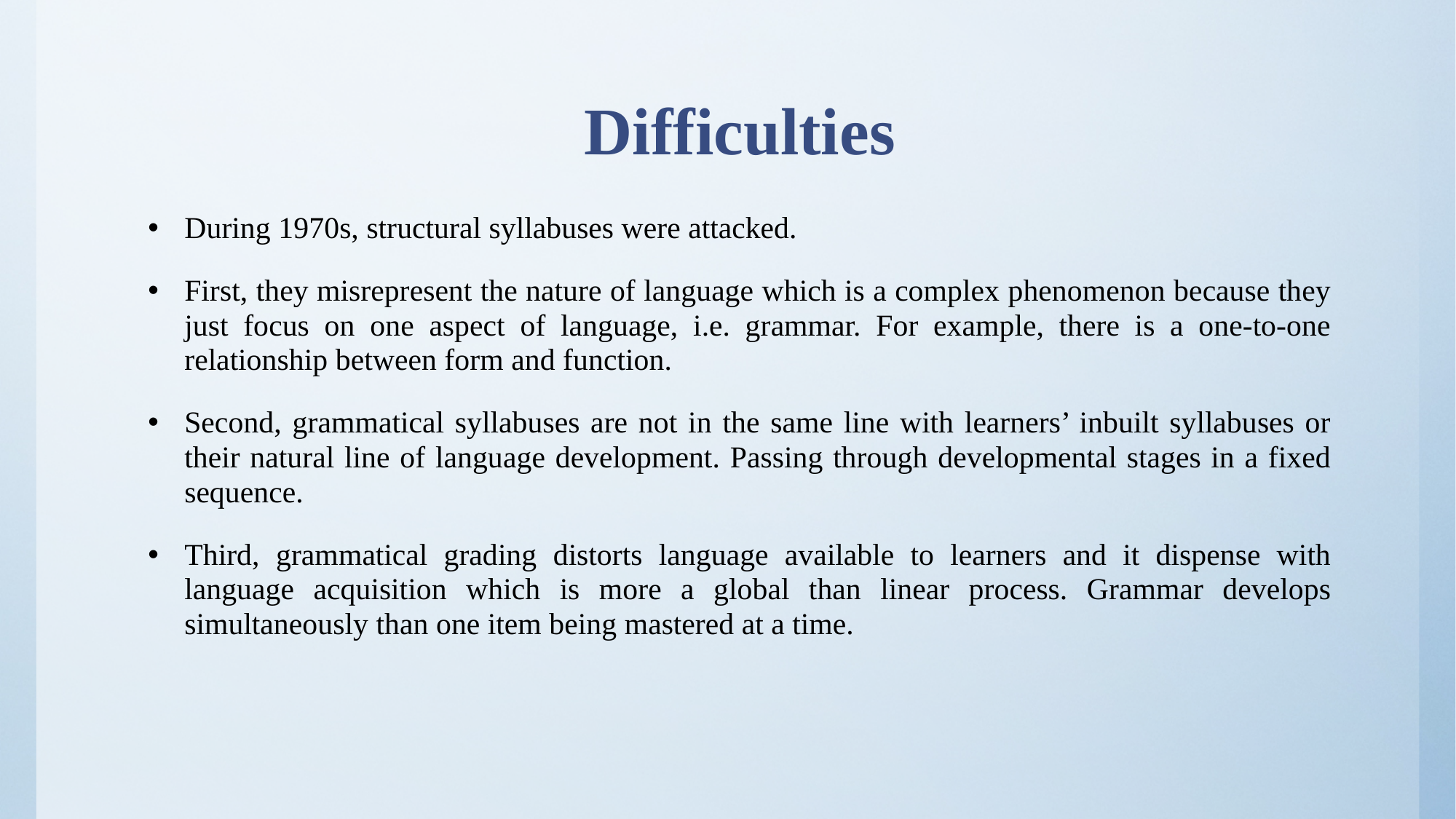

# Difficulties
During 1970s, structural syllabuses were attacked.
First, they misrepresent the nature of language which is a complex phenomenon because they just focus on one aspect of language, i.e. grammar. For example, there is a one-to-one relationship between form and function.
Second, grammatical syllabuses are not in the same line with learners’ inbuilt syllabuses or their natural line of language development. Passing through developmental stages in a fixed sequence.
Third, grammatical grading distorts language available to learners and it dispense with language acquisition which is more a global than linear process. Grammar develops simultaneously than one item being mastered at a time.